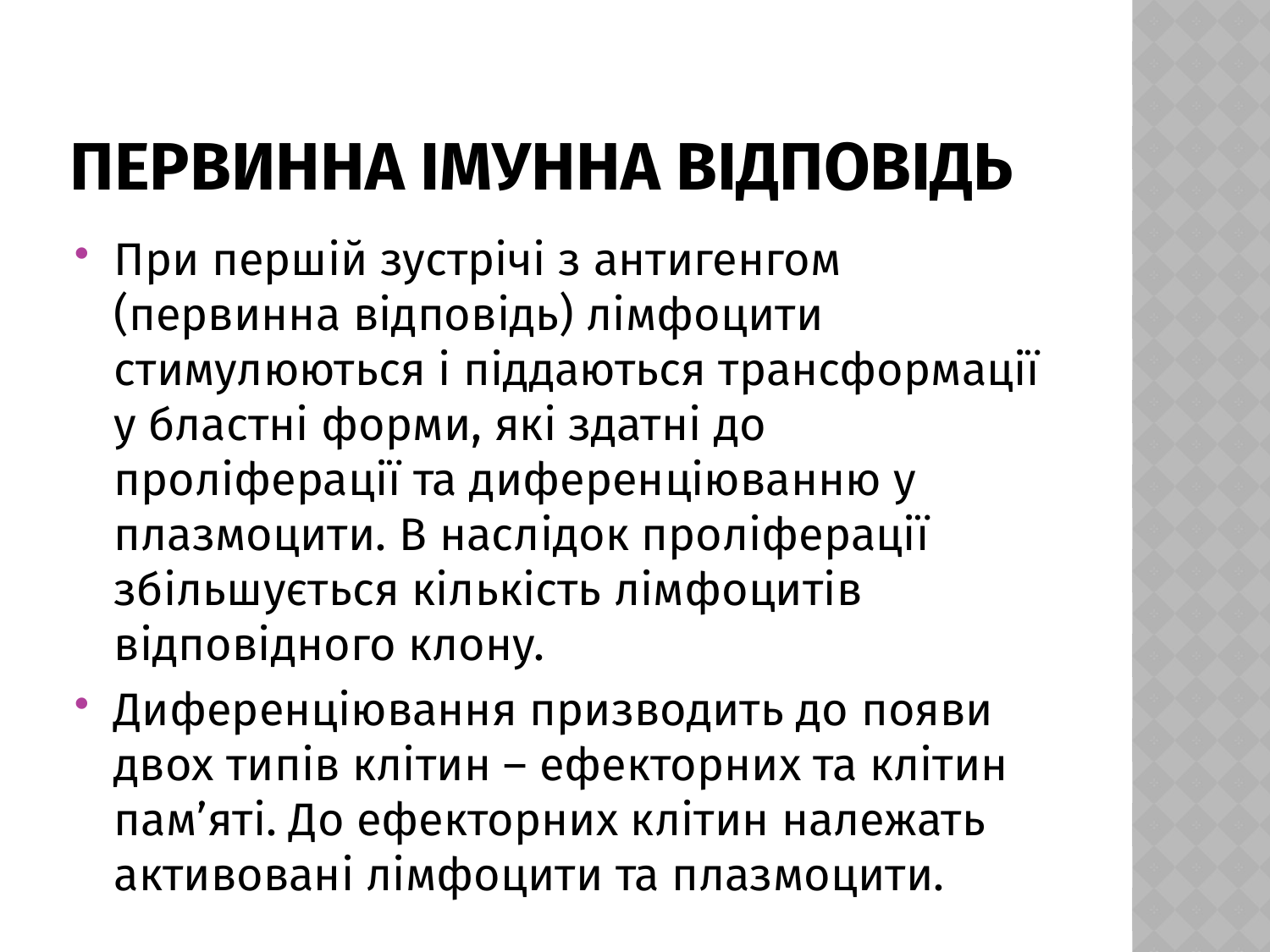

# Первинна імунна відповідь
При першій зустрічі з антигенгом (первинна відповідь) лімфоцити стимулюються і піддаються трансформації у бластні форми, які здатні до проліферації та диференціюванню у плазмоцити. В наслідок проліферації збільшується кількість лімфоцитів відповідного клону.
Диференціювання призводить до появи двох типів клітин – ефекторних та клітин пам’яті. До ефекторних клітин належать активовані лімфоцити та плазмоцити.